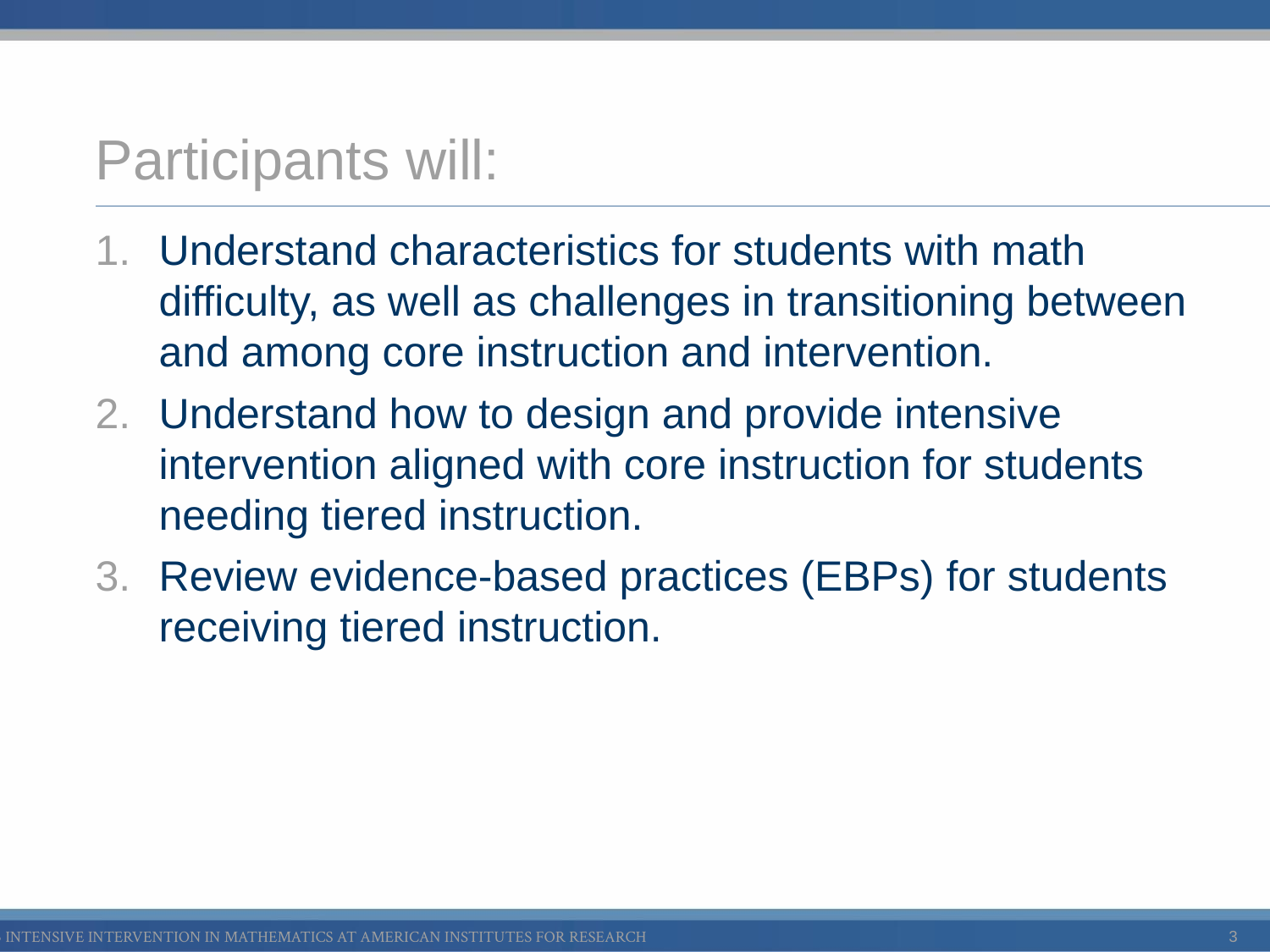

# Participants will:
Understand characteristics for students with math difficulty, as well as challenges in transitioning between and among core instruction and intervention.
Understand how to design and provide intensive intervention aligned with core instruction for students needing tiered instruction.
Review evidence-based practices (EBPs) for students receiving tiered instruction.

3